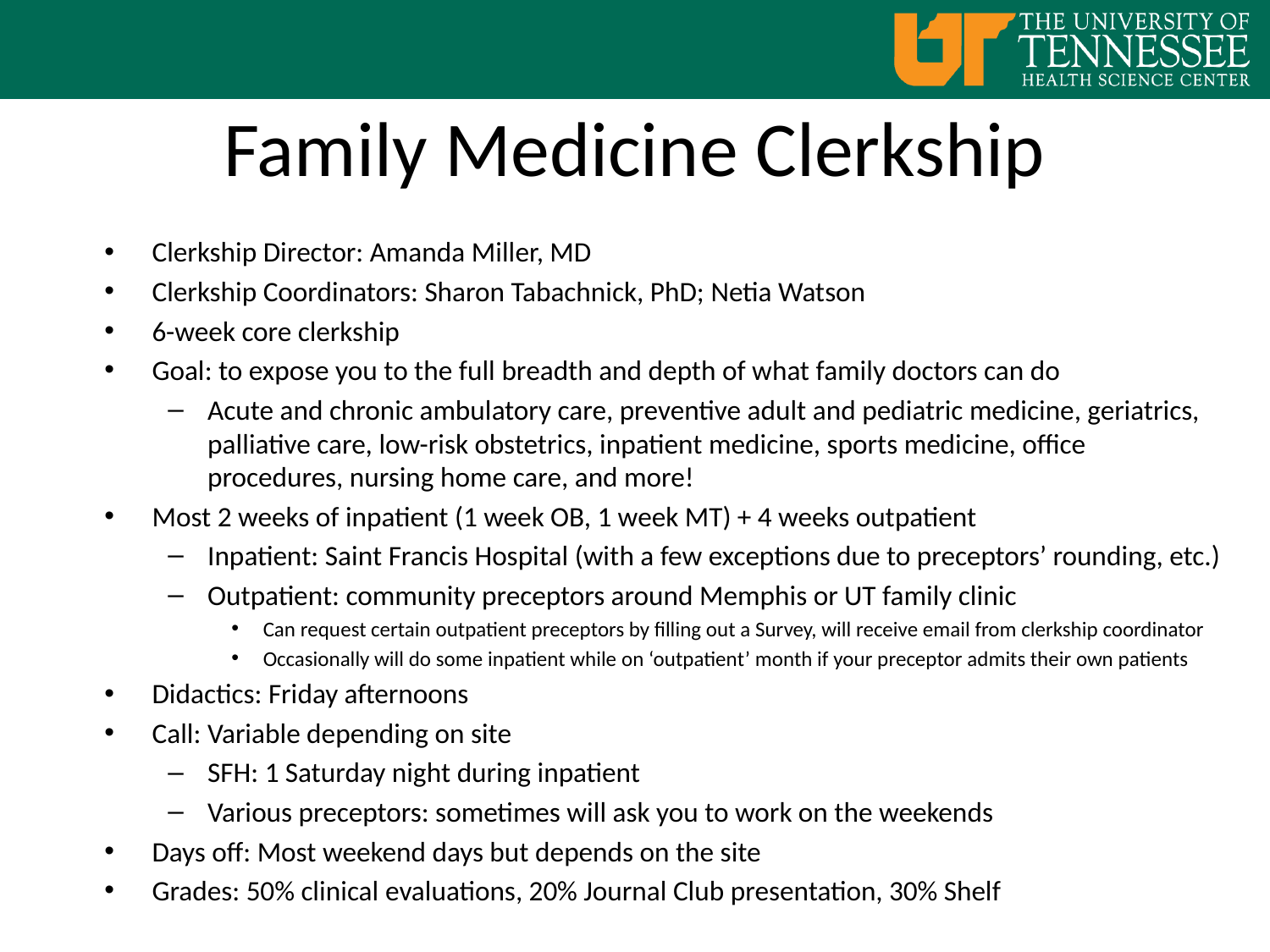

# Family Medicine Clerkship
Clerkship Director: Amanda Miller, MD
Clerkship Coordinators: Sharon Tabachnick, PhD; Netia Watson
6-week core clerkship
Goal: to expose you to the full breadth and depth of what family doctors can do
Acute and chronic ambulatory care, preventive adult and pediatric medicine, geriatrics, palliative care, low-risk obstetrics, inpatient medicine, sports medicine, office procedures, nursing home care, and more!
Most 2 weeks of inpatient (1 week OB, 1 week MT) + 4 weeks outpatient
Inpatient: Saint Francis Hospital (with a few exceptions due to preceptors’ rounding, etc.)
Outpatient: community preceptors around Memphis or UT family clinic
Can request certain outpatient preceptors by filling out a Survey, will receive email from clerkship coordinator
Occasionally will do some inpatient while on ‘outpatient’ month if your preceptor admits their own patients
Didactics: Friday afternoons
Call: Variable depending on site
SFH: 1 Saturday night during inpatient
Various preceptors: sometimes will ask you to work on the weekends
Days off: Most weekend days but depends on the site
Grades: 50% clinical evaluations, 20% Journal Club presentation, 30% Shelf